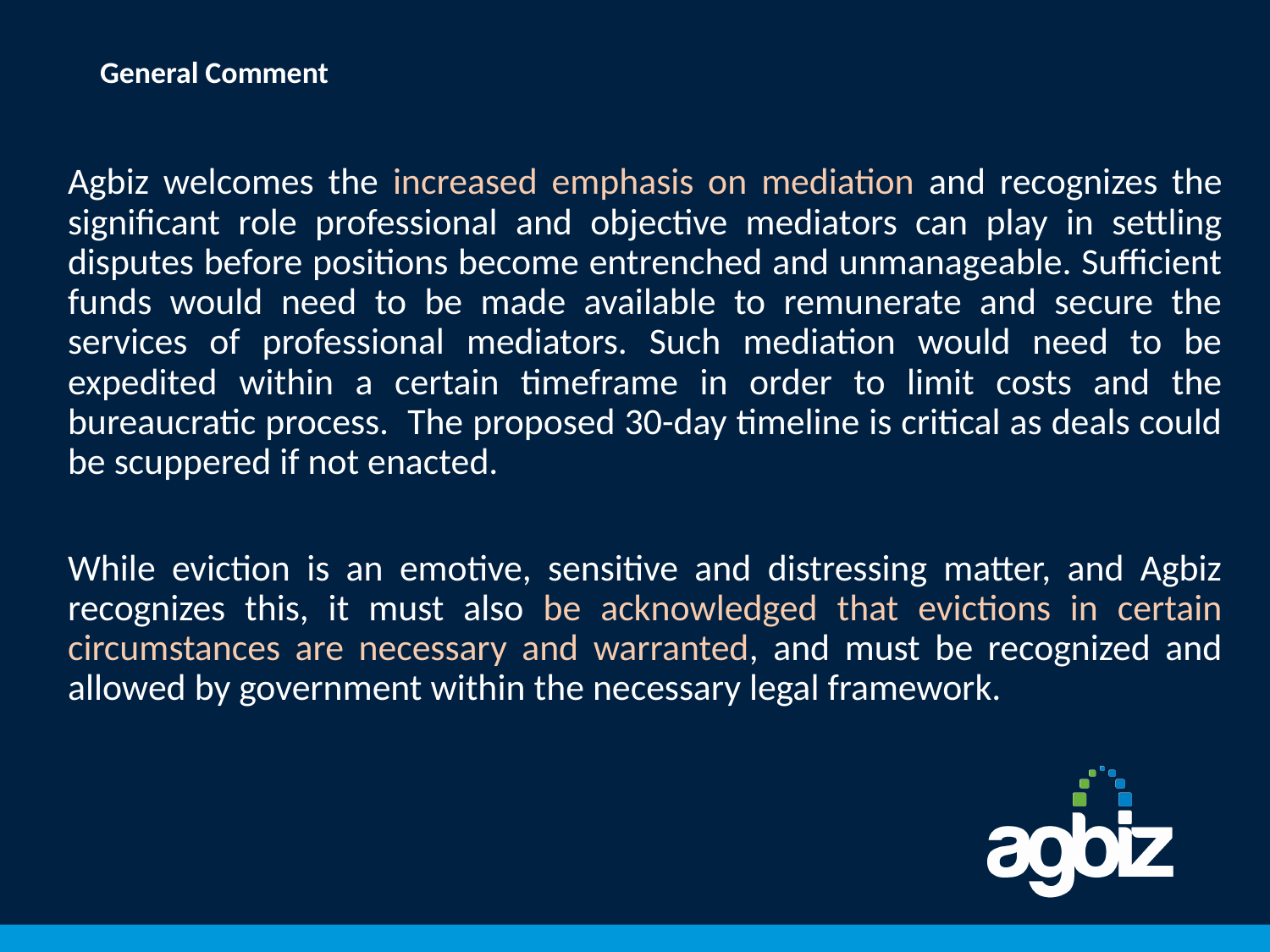

# General Comment
Agbiz welcomes the increased emphasis on mediation and recognizes the significant role professional and objective mediators can play in settling disputes before positions become entrenched and unmanageable. Sufficient funds would need to be made available to remunerate and secure the services of professional mediators. Such mediation would need to be expedited within a certain timeframe in order to limit costs and the bureaucratic process.  The proposed 30-day timeline is critical as deals could be scuppered if not enacted.

While eviction is an emotive, sensitive and distressing matter, and Agbiz recognizes this, it must also be acknowledged that evictions in certain circumstances are necessary and warranted, and must be recognized and allowed by government within the necessary legal framework.